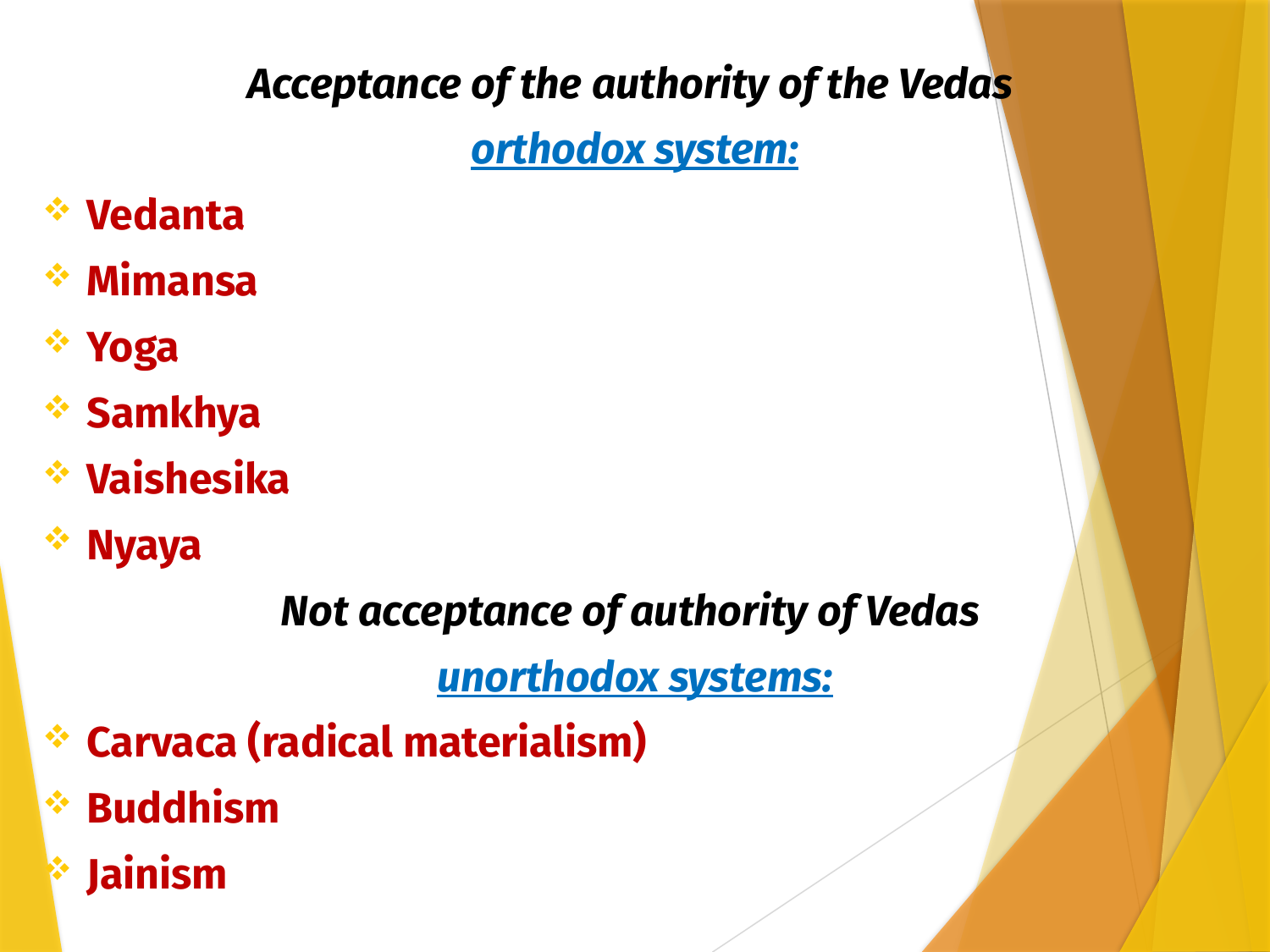

Acceptance of the authority of the Vedas
orthodox system:
Vedanta
Mimansa
Yoga
Samkhya
Vaishesika
Nyaya
Not acceptance of authority of Vedas
unorthodox systems:
Carvaca (radical materialism)
Buddhism
Jainism